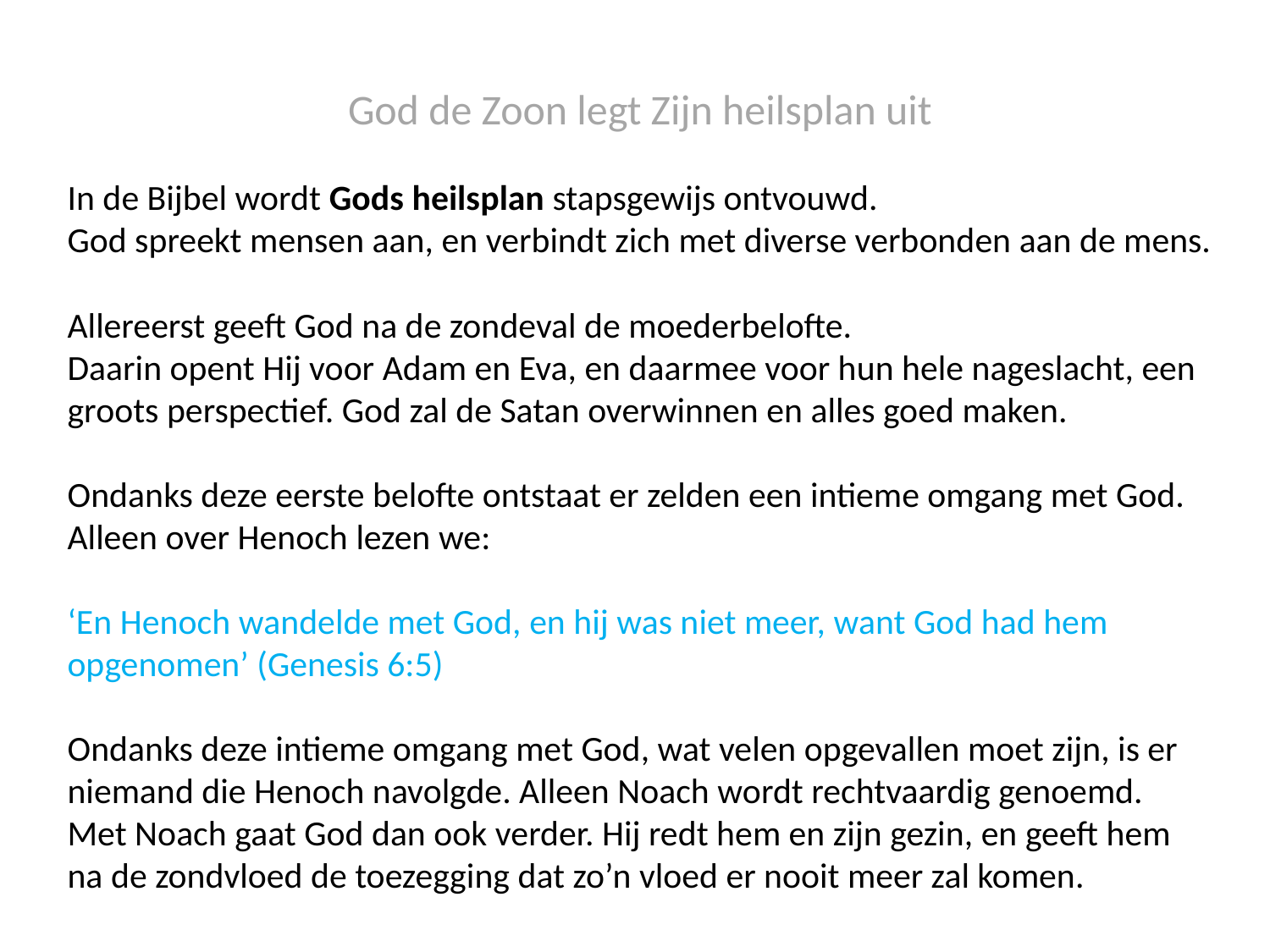

God de Zoon legt Zijn heilsplan uit

In de Bijbel wordt Gods heilsplan stapsgewijs ontvouwd.
God spreekt mensen aan, en verbindt zich met diverse verbonden aan de mens.
Allereerst geeft God na de zondeval de moederbelofte.
Daarin opent Hij voor Adam en Eva, en daarmee voor hun hele nageslacht, een groots perspectief. God zal de Satan overwinnen en alles goed maken.

Ondanks deze eerste belofte ontstaat er zelden een intieme omgang met God.
Alleen over Henoch lezen we:
‘En Henoch wandelde met God, en hij was niet meer, want God had hem opgenomen’ (Genesis 6:5)
Ondanks deze intieme omgang met God, wat velen opgevallen moet zijn, is er niemand die Henoch navolgde. Alleen Noach wordt rechtvaardig genoemd.
Met Noach gaat God dan ook verder. Hij redt hem en zijn gezin, en geeft hem na de zondvloed de toezegging dat zo’n vloed er nooit meer zal komen.